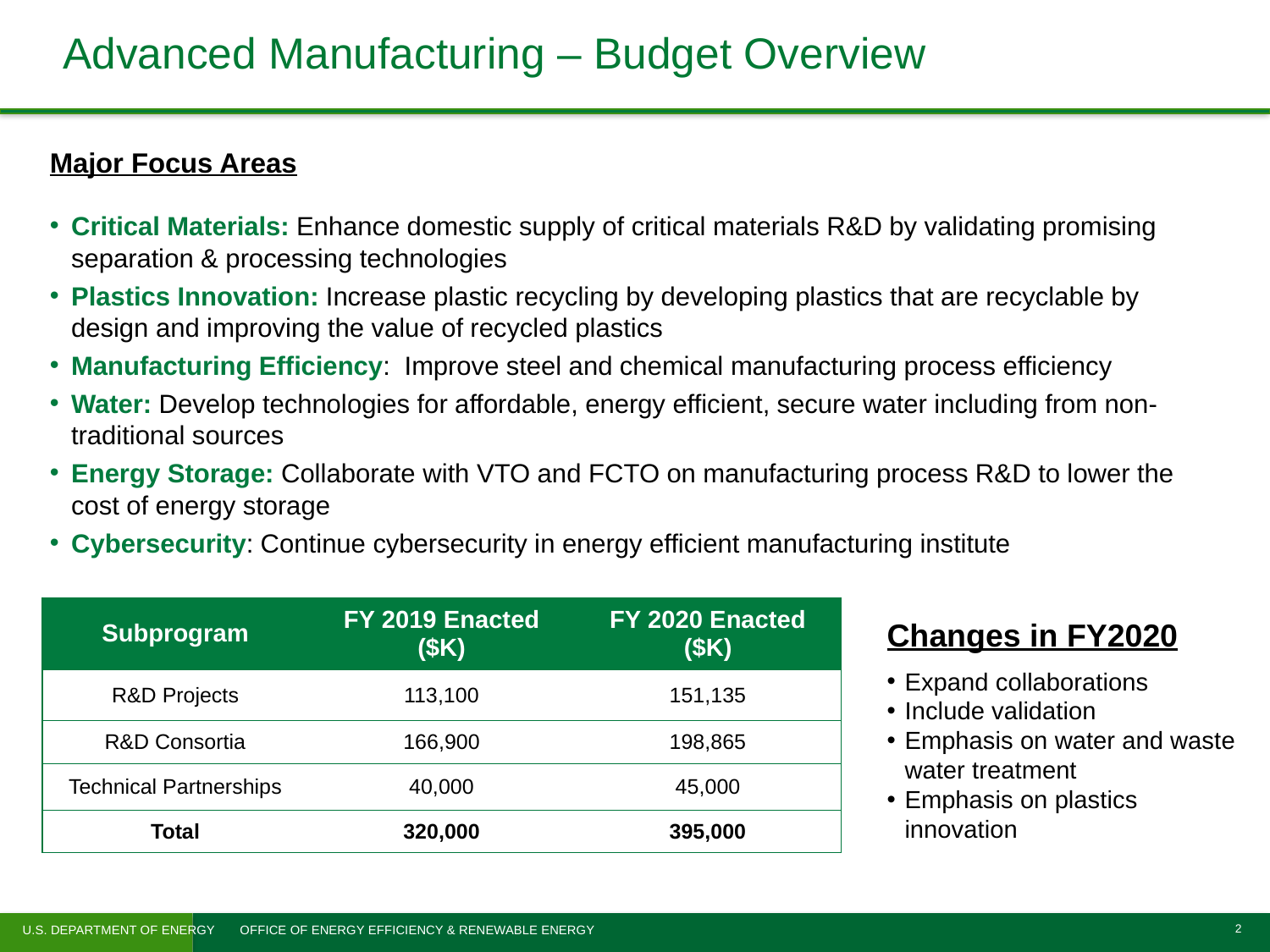

# Advanced Manufacturing – Budget Overview
Major Focus Areas

Critical Materials: Enhance domestic supply of critical materials R&D by validating promising separation & processing technologies
Plastics Innovation: Increase plastic recycling by developing plastics that are recyclable by design and improving the value of recycled plastics
Manufacturing Efficiency:  Improve steel and chemical manufacturing process efficiency
Water: Develop technologies for affordable, energy efficient, secure water including from non-traditional sources
Energy Storage: Collaborate with VTO and FCTO on manufacturing process R&D to lower the cost of energy storage
Cybersecurity: Continue cybersecurity in energy efficient manufacturing institute

| Subprogram | FY 2019 Enacted ($K) | FY 2020 Enacted ($K) |
| --- | --- | --- |
| R&D Projects | 113,100 | 151,135 |
| R&D Consortia | 166,900 | 198,865 |
| Technical Partnerships | 40,000 | 45,000 |
| Total | 320,000 | 395,000 |
Changes in FY2020

Expand collaborations
Include validation
Emphasis on water and waste water treatment
Emphasis on plastics innovation